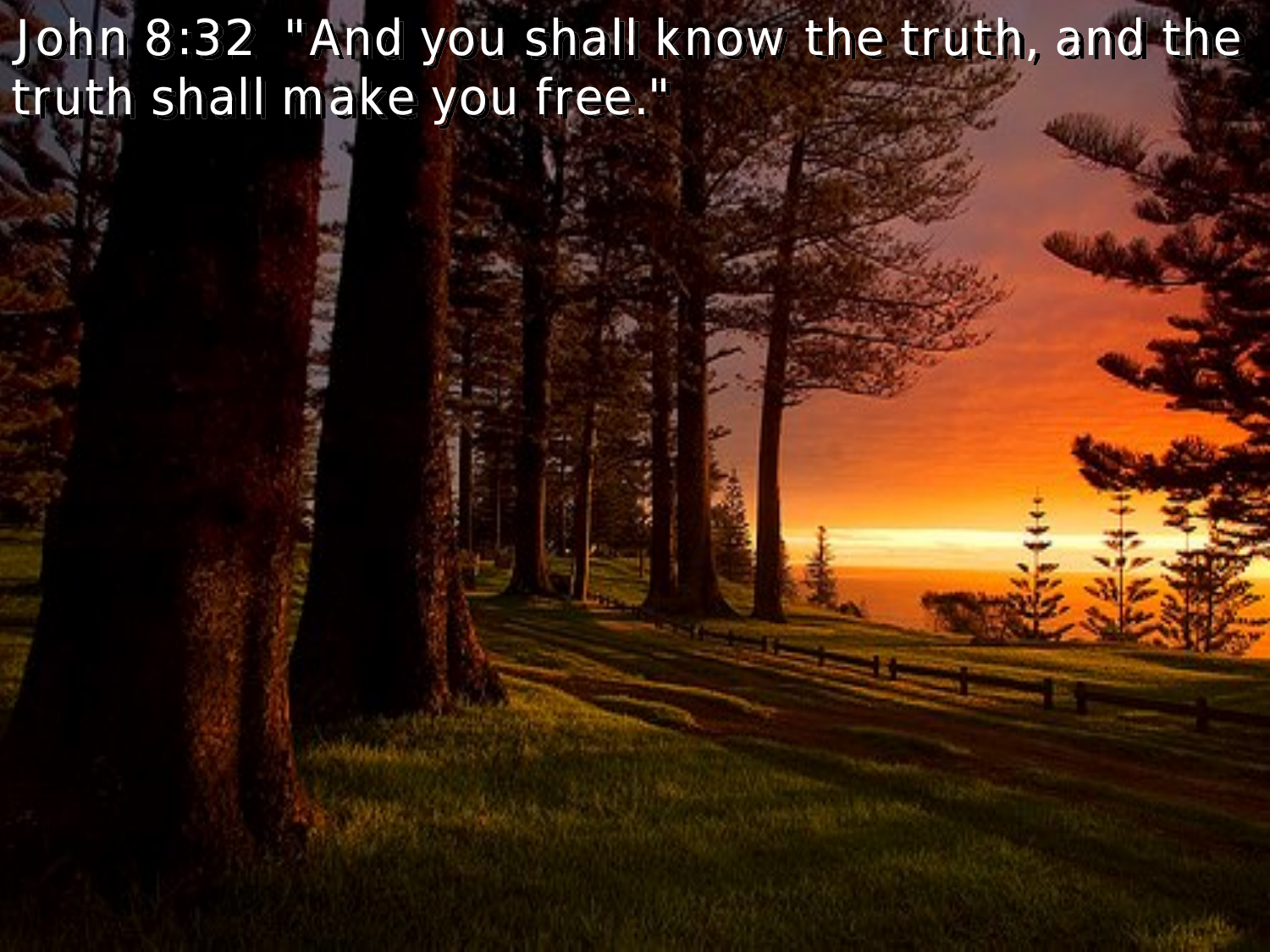

John 8:32  "And you shall know the truth, and the truth shall make you free."